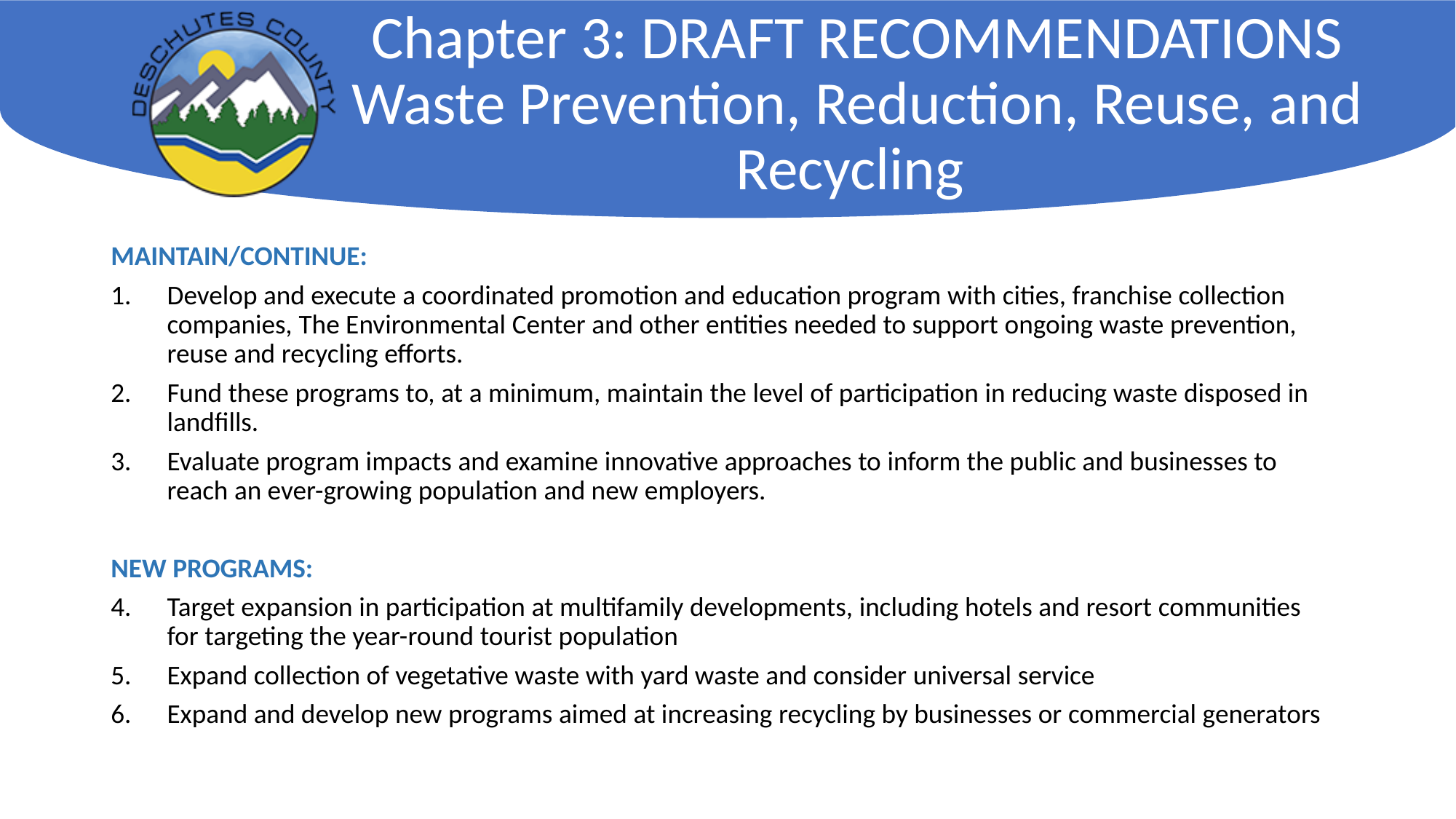

Chapter 3: DRAFT RECOMMENDATIONS
Waste Prevention, Reduction, Reuse, and Recycling
MAINTAIN/CONTINUE:
Develop and execute a coordinated promotion and education program with cities, franchise collection companies, The Environmental Center and other entities needed to support ongoing waste prevention, reuse and recycling efforts.
Fund these programs to, at a minimum, maintain the level of participation in reducing waste disposed in landfills.
Evaluate program impacts and examine innovative approaches to inform the public and businesses to reach an ever-growing population and new employers.

NEW PROGRAMS:
Target expansion in participation at multifamily developments, including hotels and resort communities for targeting the year-round tourist population
Expand collection of vegetative waste with yard waste and consider universal service
Expand and develop new programs aimed at increasing recycling by businesses or commercial generators